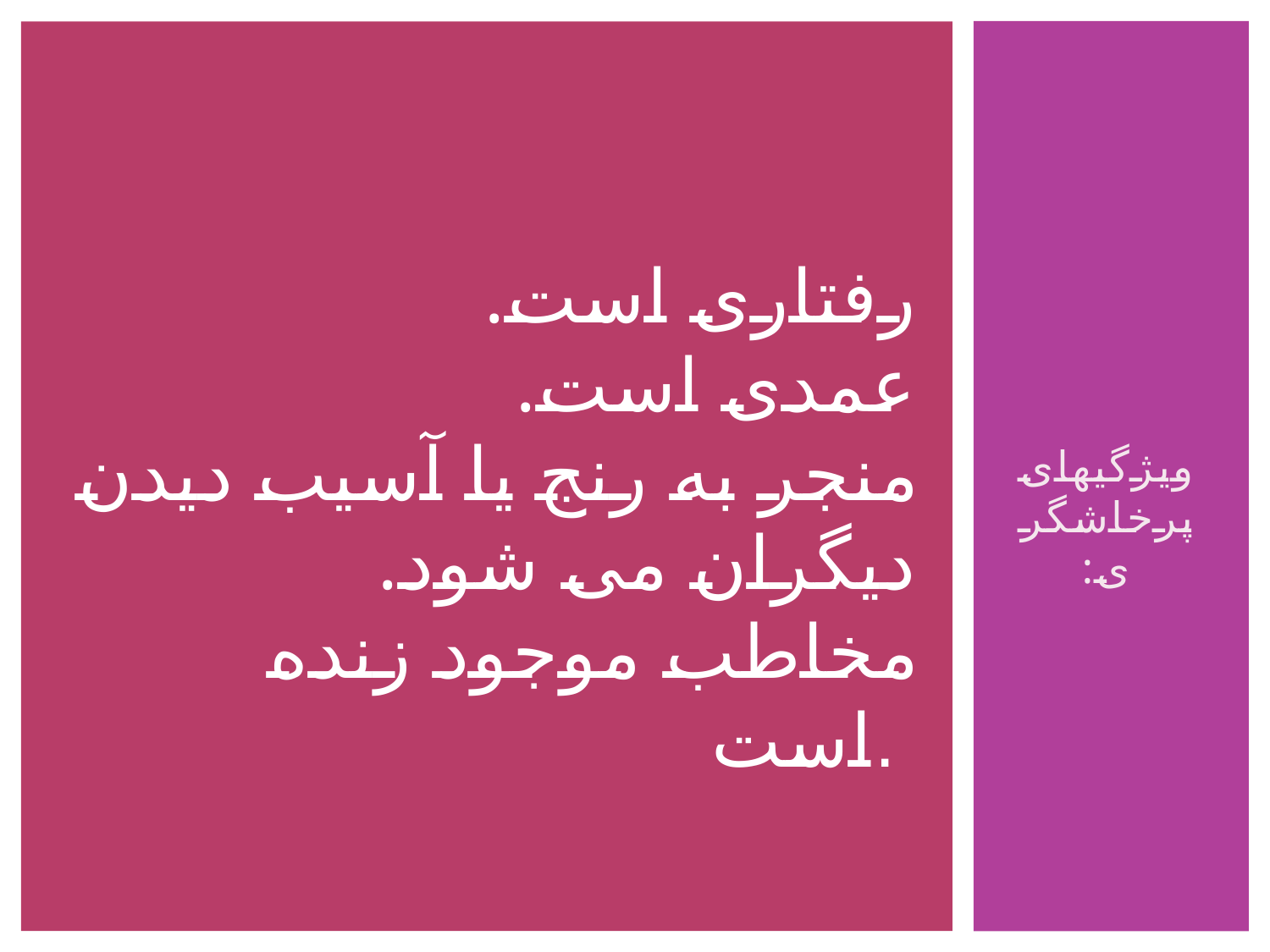

# رفتاری است. عمدی است. منجر به رنج یا آسیب دیدن دیگران می شود. مخاطب موجود زنده است.
ویژگیهای پرخاشگری: